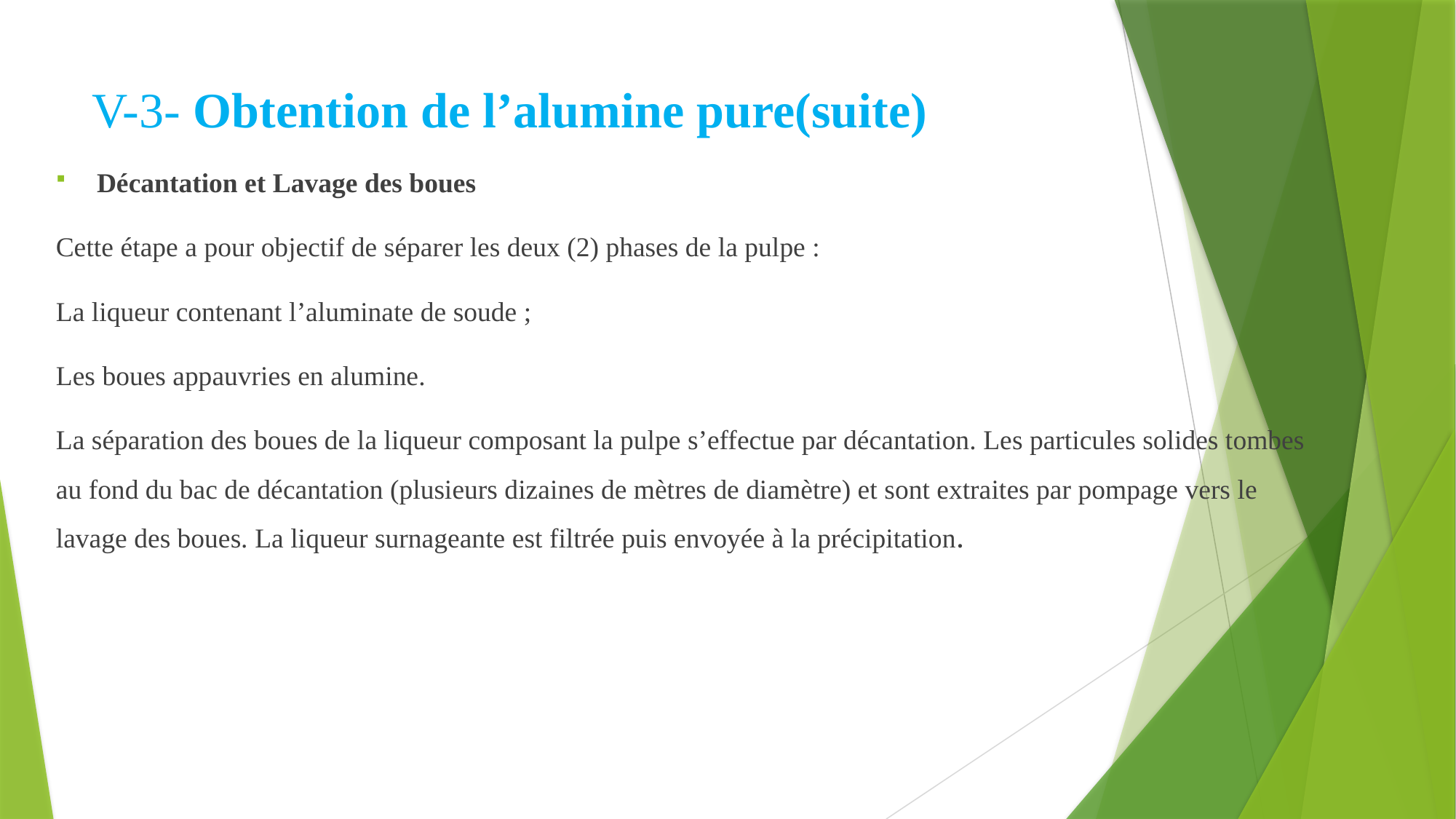

# V-3- Obtention de l’alumine pure(suite)
Décantation et Lavage des boues
Cette étape a pour objectif de séparer les deux (2) phases de la pulpe :
La liqueur contenant l’aluminate de soude ;
Les boues appauvries en alumine.
La séparation des boues de la liqueur composant la pulpe s’effectue par décantation. Les particules solides tombes au fond du bac de décantation (plusieurs dizaines de mètres de diamètre) et sont extraites par pompage vers le lavage des boues. La liqueur surnageante est filtrée puis envoyée à la précipitation.